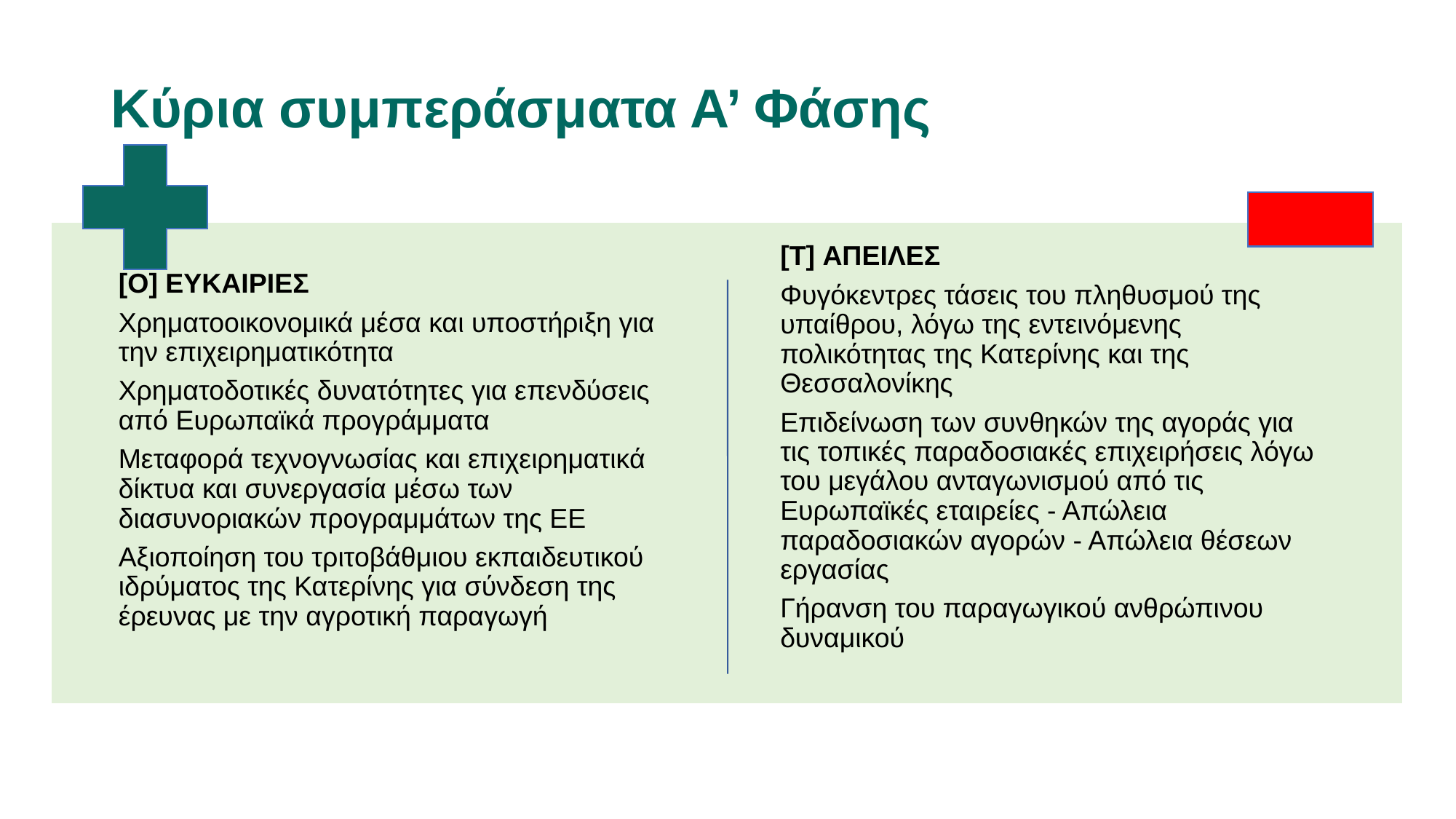

Κύρια συμπεράσματα Α’ Φάσης
[Ο] ΕυκαιρΙες
Χρηματοοικονομικά μέσα και υποστήριξη για την επιχειρηματικότητα
Χρηματοδοτικές δυνατότητες για επενδύσεις από Ευρωπαϊκά προγράμματα
Μεταφορά τεχνογνωσίας και επιχειρηματικά δίκτυα και συνεργασία μέσω των διασυνοριακών προγραμμάτων της ΕΕ
Αξιοποίηση του τριτοβάθμιου εκπαιδευτικού ιδρύματος της Κατερίνης για σύνδεση της έρευνας με την αγροτική παραγωγή
[Τ] ΑΠΕΙΛΕΣ
Φυγόκεντρες τάσεις του πληθυσμού της υπαίθρου, λόγω της εντεινόμενης πολικότητας της Κατερίνης και της Θεσσαλονίκης
Επιδείνωση των συνθηκών της αγοράς για τις τοπικές παραδοσιακές επιχειρήσεις λόγω του μεγάλου ανταγωνισμού από τις Ευρωπαϊκές εταιρείες - Απώλεια παραδοσιακών αγορών - Απώλεια θέσεων εργασίας
Γήρανση του παραγωγικού ανθρώπινου δυναμικού
8